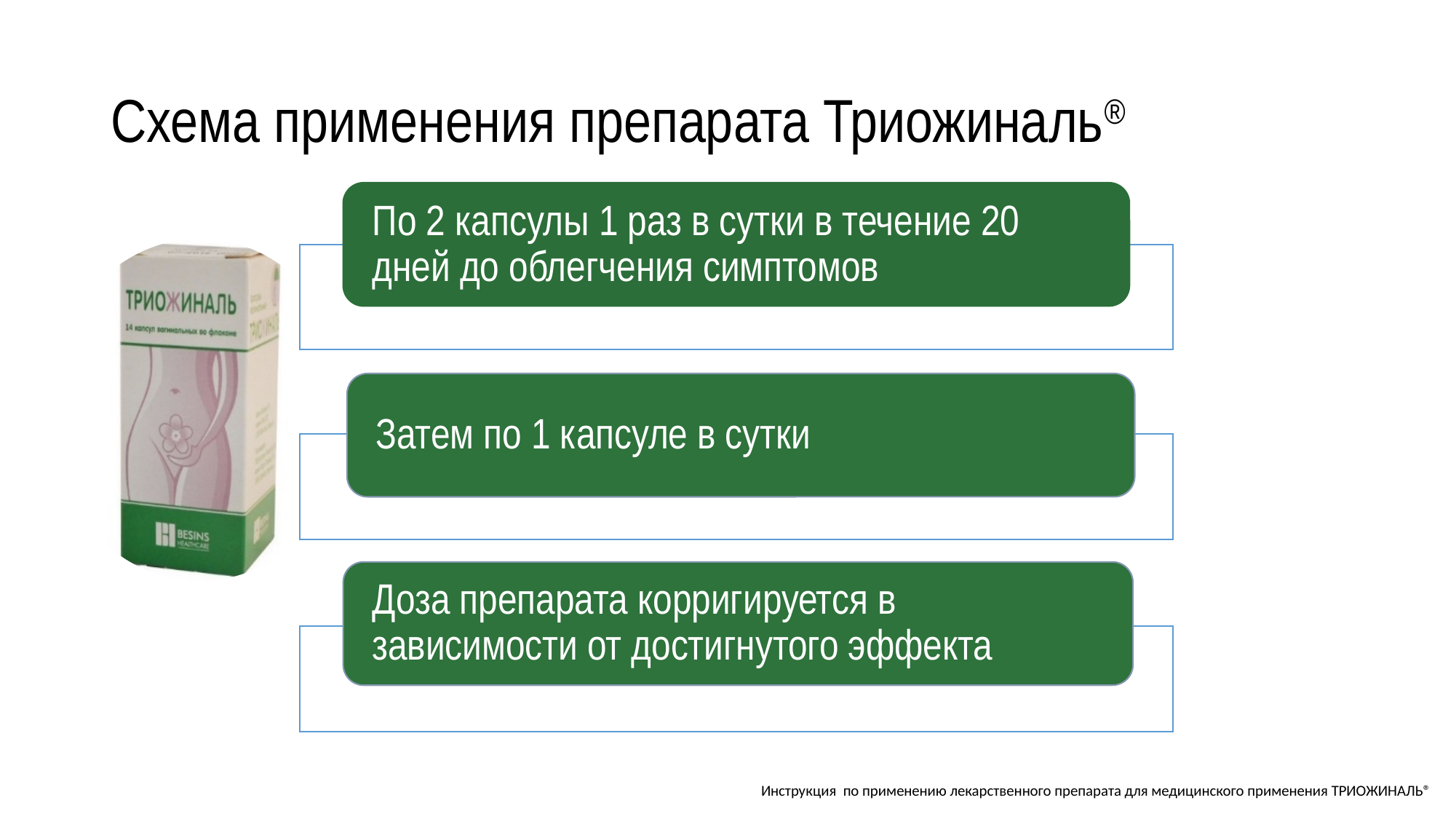

# Схема применения препарата Триожиналь®
По 2 капсулы 1 раз в сутки в течение 20 дней до облегчения симптомов
Затем по 1 капсуле в сутки
Доза препарата корригируется в зависимости от достигнутого эффекта

Инструкция  по применению лекарственного препарата для медицинского применения ТРИОЖИНАЛЬ®